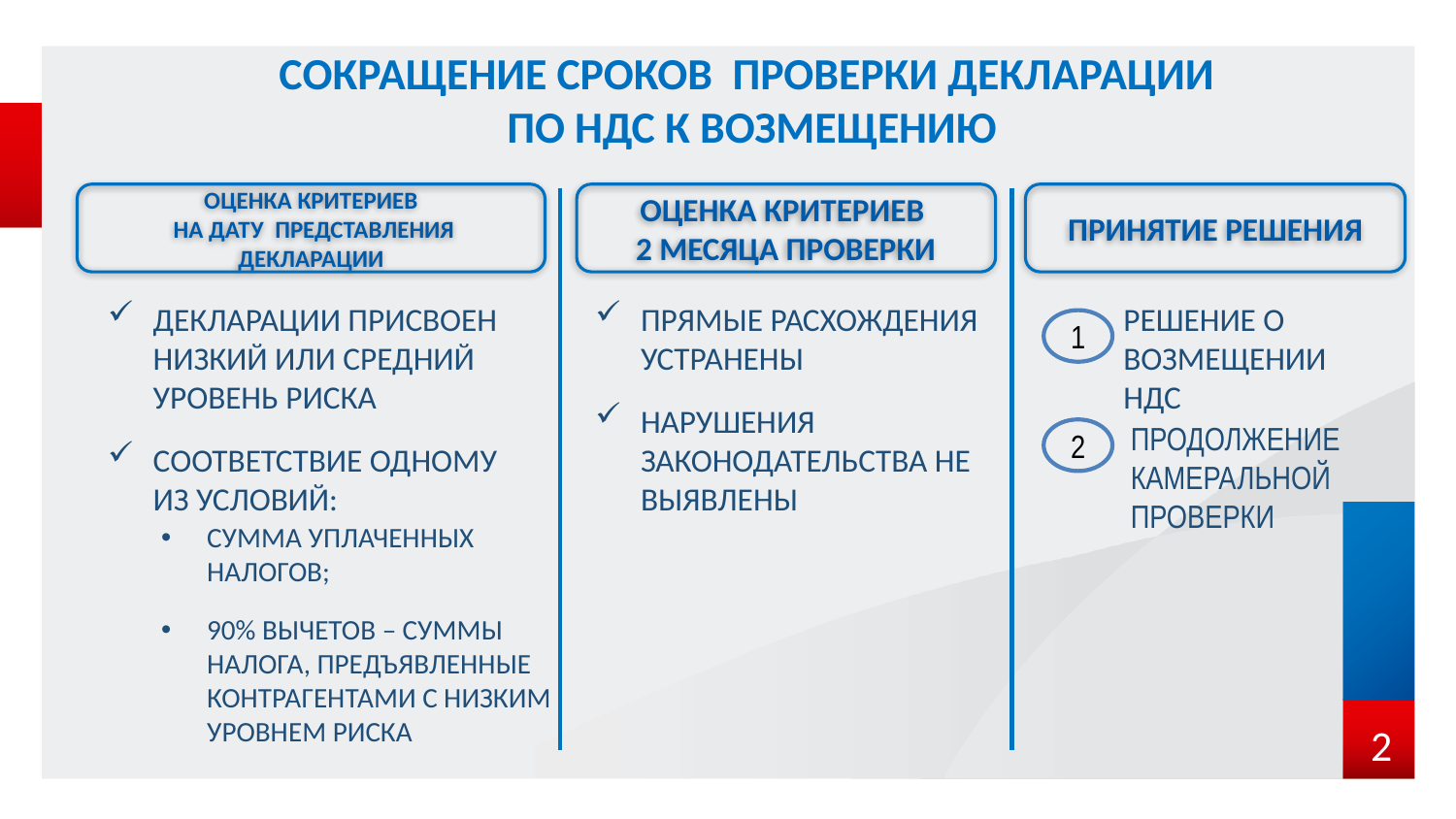

# Сокращение сроков  проверки декларации по НДС к возмещению
Оценка критериев
 на дату  представления декларации
Оценка критериев
2 месяца проверки
Принятие решения
Решение о возмещении НДС
Декларации присвоен низкий или средний уровень риска
Соответствие одному из условий:

Прямые расхождения устранены
Нарушения законодательства не выявлены

1

Продолжение Камеральной проверки
2
сумма уплаченных налогов;
90% вычетов – суммы налога, предъявленные контрагентами с низким уровнем риска

2